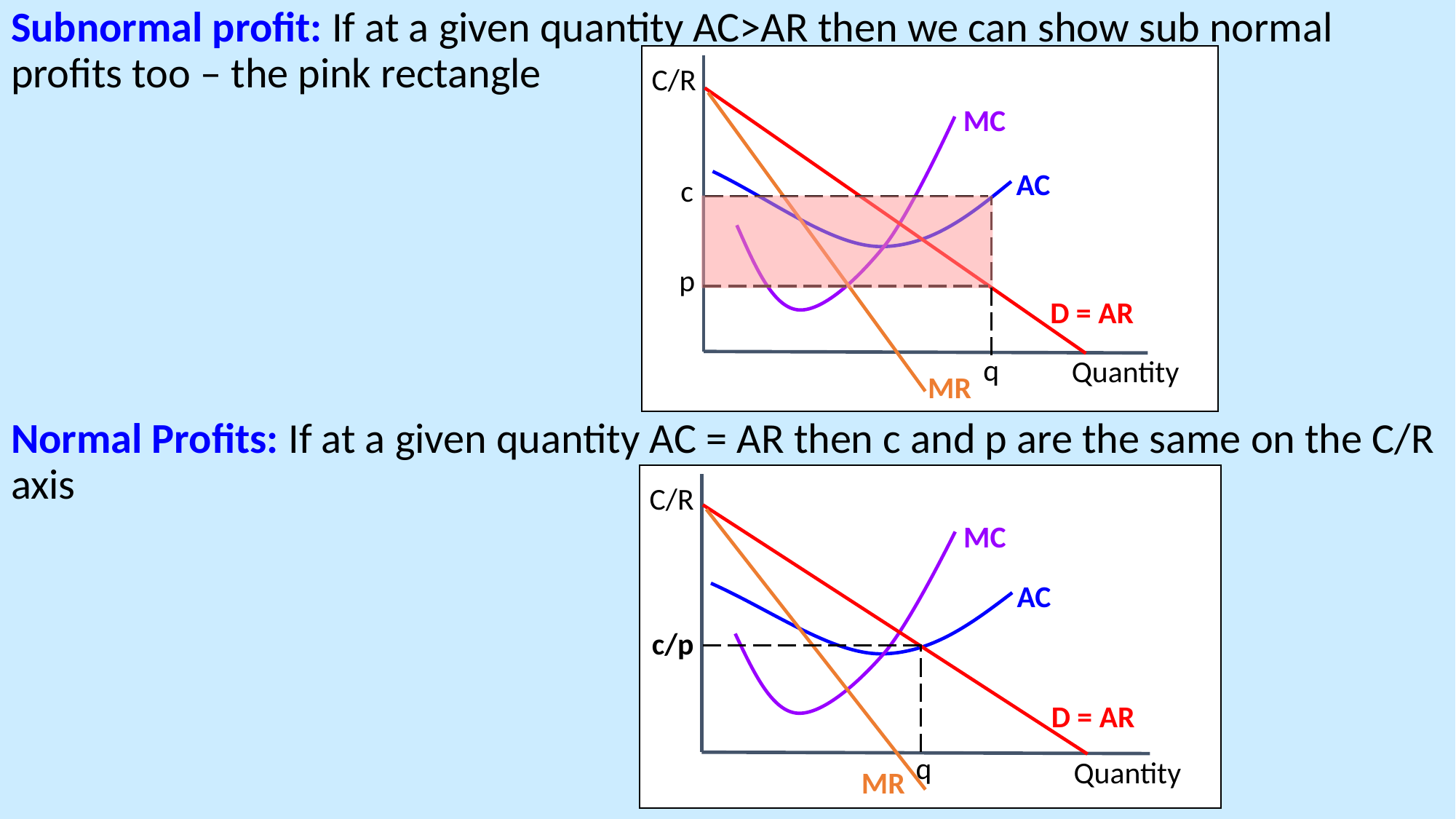

Subnormal profit: If at a given quantity AC>AR then we can show sub normal profits too – the pink rectangle

Normal Profits: If at a given quantity AC = AR then c and p are the same on the C/R axis

C/R
D = AR
MR
MC

AC

Quantity
c

p
q

C/R
D = AR
MR
MC

AC

Quantity
c/p
q